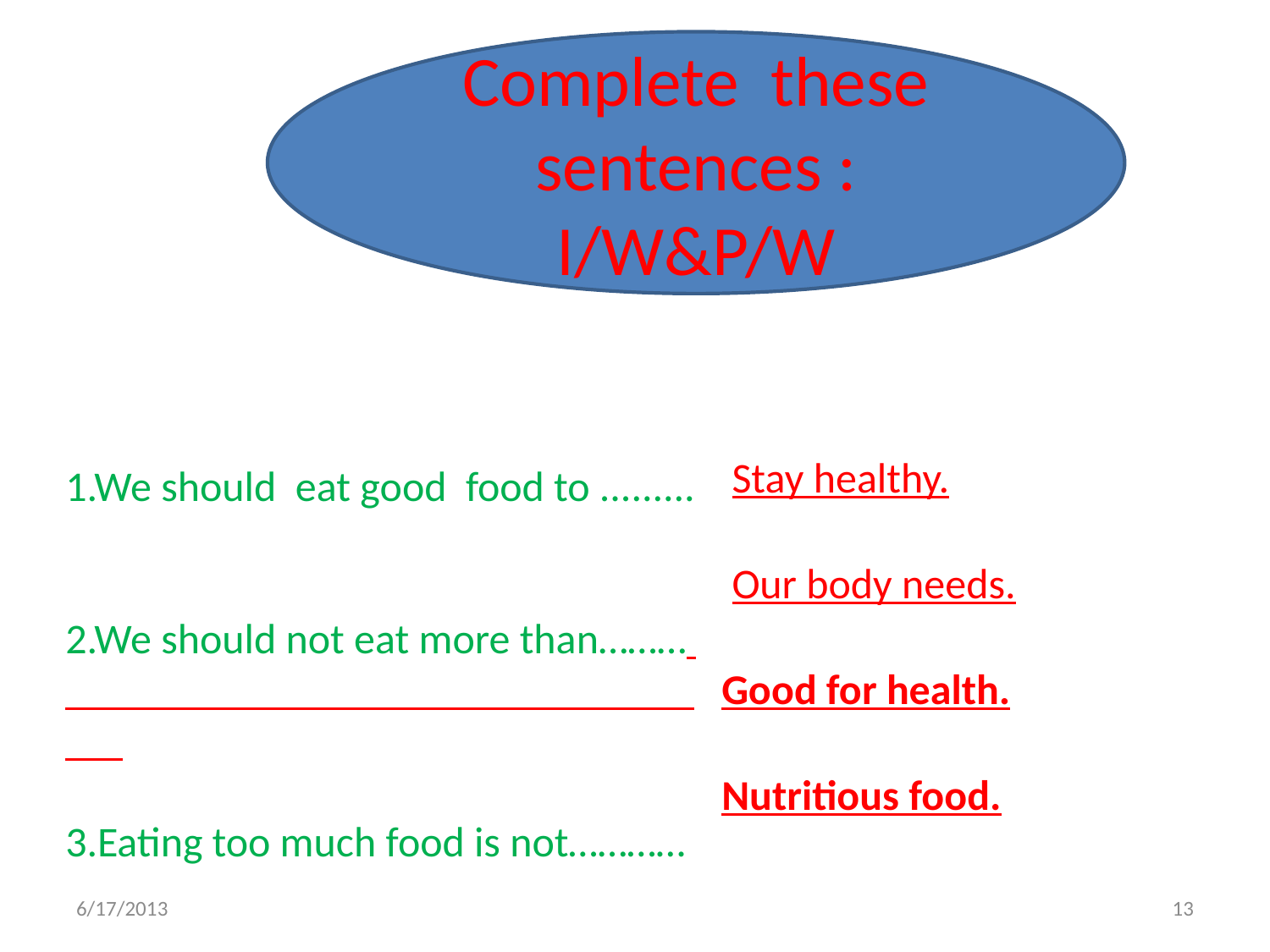

Complete  these sentences :
I/W&P/W

1.We should  eat good  food to .........

2.We should not eat more than………

3.Eating too much food is not…………

4.Good food means ……………

Stay healthy.
Our body needs.
Good for health.
Nutritious food.
6/17/2013
13